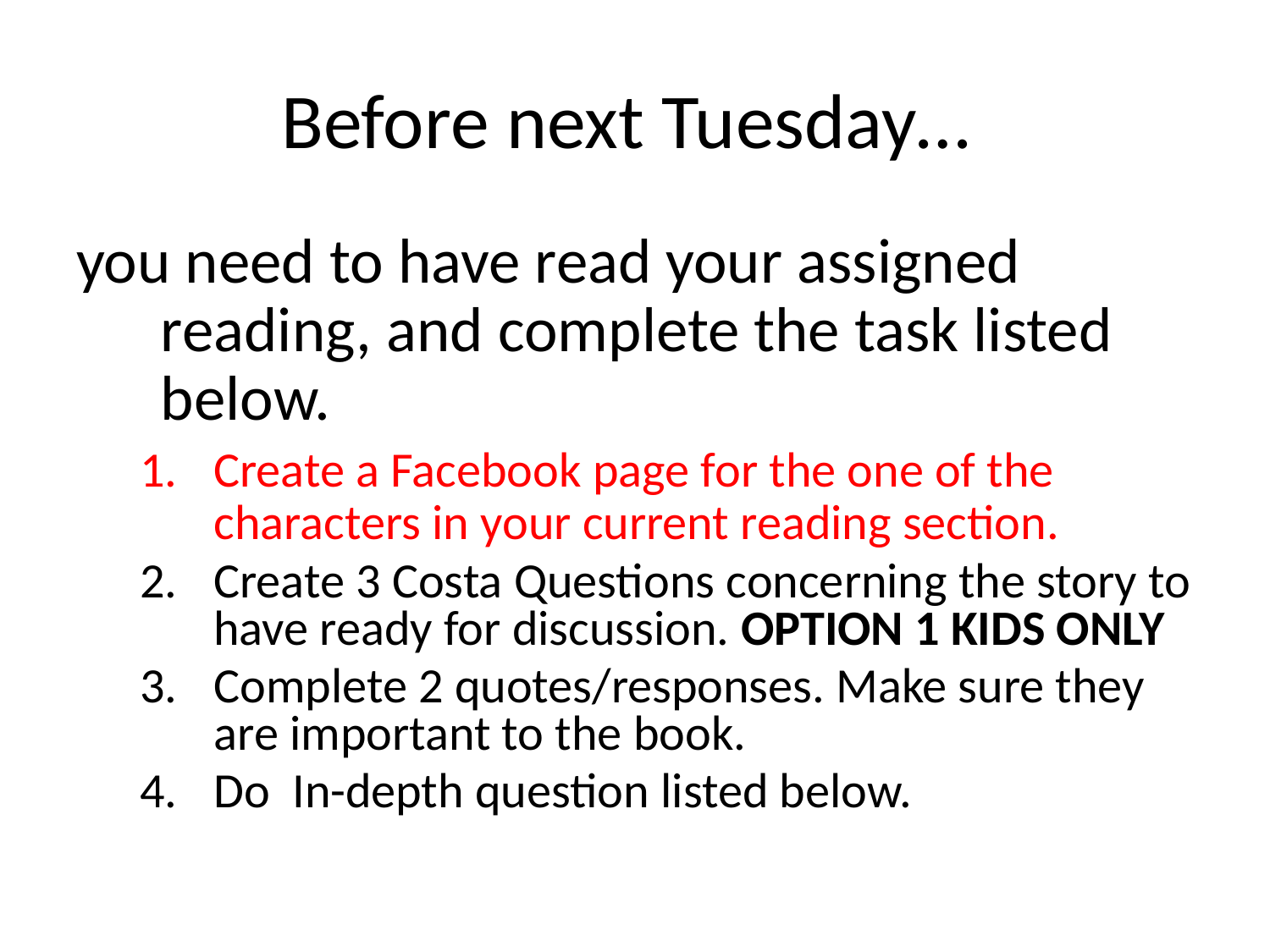

# Before next Tuesday…
you need to have read your assigned reading, and complete the task listed below.
Create a Facebook page for the one of the characters in your current reading section.
Create 3 Costa Questions concerning the story to have ready for discussion. OPTION 1 KIDS ONLY
Complete 2 quotes/responses. Make sure they are important to the book.
Do  In-depth question listed below.